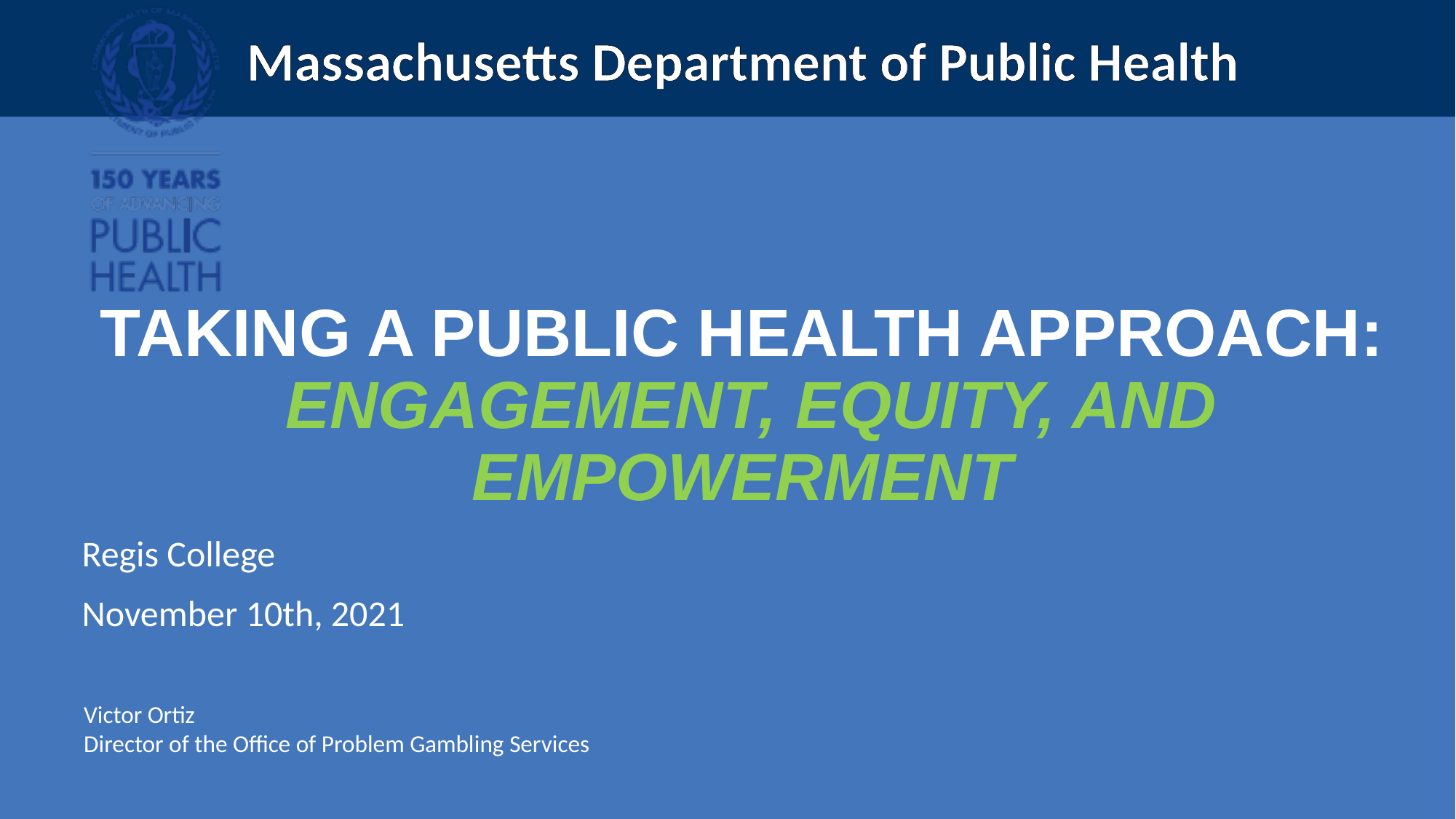

Taking a public Health Approach:
Engagement, Equity, and Empowerment
Regis College
November 10th, 2021

Victor Ortiz
Director of the Office of Problem Gambling Services